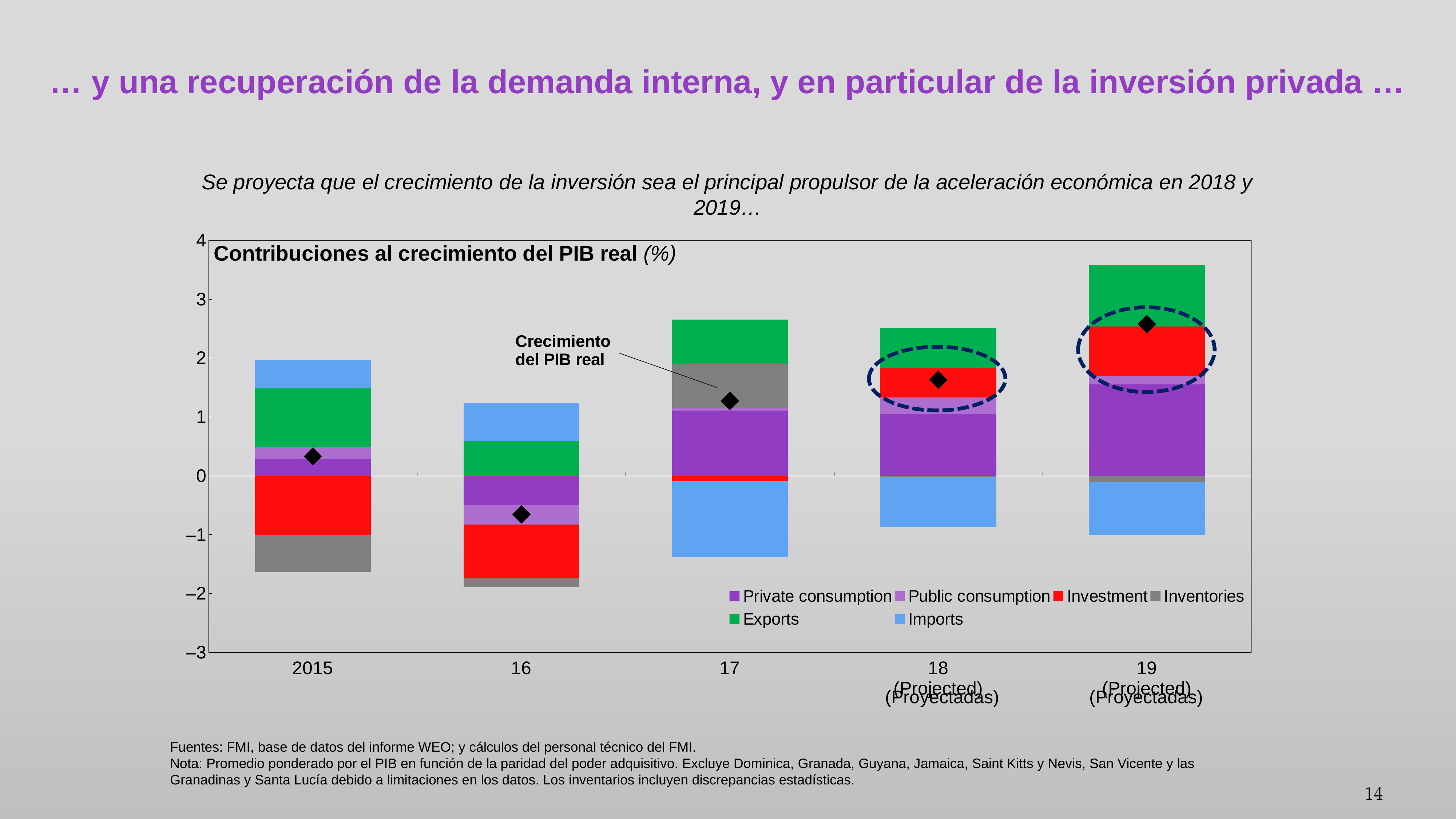

# … y una recuperación de la demanda interna, y en particular de la inversión privada …
Se proyecta que el crecimiento de la inversión sea el principal propulsor de la aceleración económica en 2018 y 2019…

### Chart

| Category | Private consumption | Public consumption | Investment | Inventories | Exports | Imports | Real GDP growth |
|---|---|---|---|---|---|---|---|
| 2015 | 0.2925329639974462 | 0.19559371001484588 | -1.006146930713569 | -0.626231266626585 | 0.9948447786836366 | 0.47879273577104386 | 0.329385991126818 |
| 16 | -0.5013802799728583 | -0.3288157195865633 | -0.9144542872259878 | -0.1491278479462864 | 0.5895829794137101 | 0.6500638828247061 | -0.6541312724932797 |
| 17 | 1.106002728621934 | 0.04833153255788266 | -0.09530098022919392 | 0.7444912621018456 | 0.754780294659253 | -1.2839142557989207 | 1.2743905819128005 |
| 18
(Projected) | 1.049750615254559 | 0.28017794261867146 | 0.4947507399420068 | -0.022874828912228595 | 0.6772549130025556 | -0.8474280696489103 | 1.6316313122566548 |
| 19
(Projected) | 1.5532548291190331 | 0.14284216002136269 | 0.8382069447368726 | -0.10852295938579755 | 1.0454706043630935 | -0.8936690719861677 | 2.577582506868396 |

Fuentes: FMI, base de datos del informe WEO; y cálculos del personal técnico del FMI.
Nota: Promedio ponderado por el PIB en función de la paridad del poder adquisitivo. Excluye Dominica, Granada, Guyana, Jamaica, Saint Kitts y Nevis, San Vicente y las Granadinas y Santa Lucía debido a limitaciones en los datos. Los inventarios incluyen discrepancias estadísticas.
14